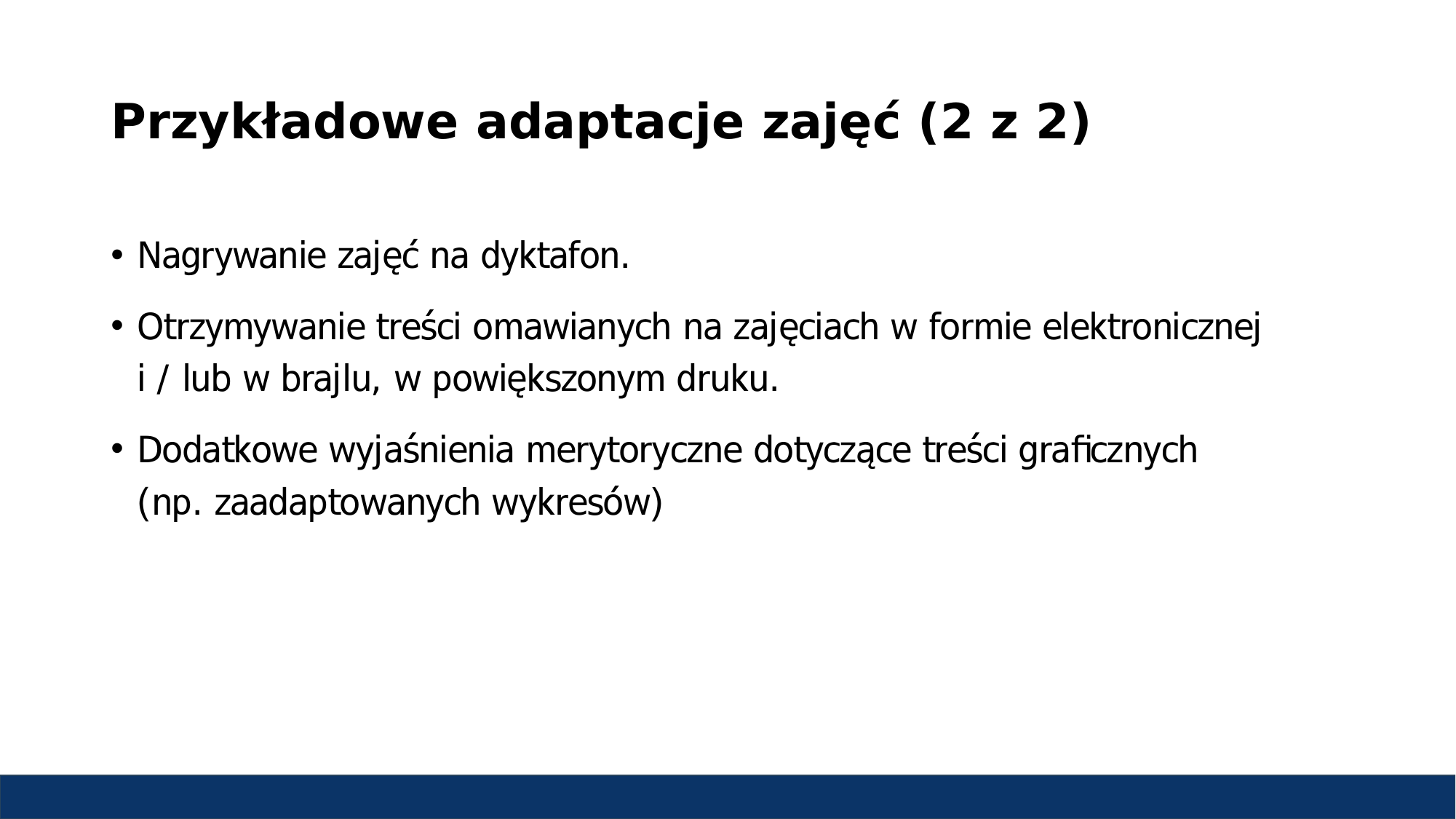

# Przykładowe adaptacje zajęć (2 z 2)
Nagrywanie zajęć na dyktafon.
Otrzymywanie treści omawianych na zajęciach w formie elektronicznej i / lub w brajlu, w powiększonym druku.
Dodatkowe wyjaśnienia merytoryczne dotyczące treści graficznych (np. zaadaptowanych wykresów)